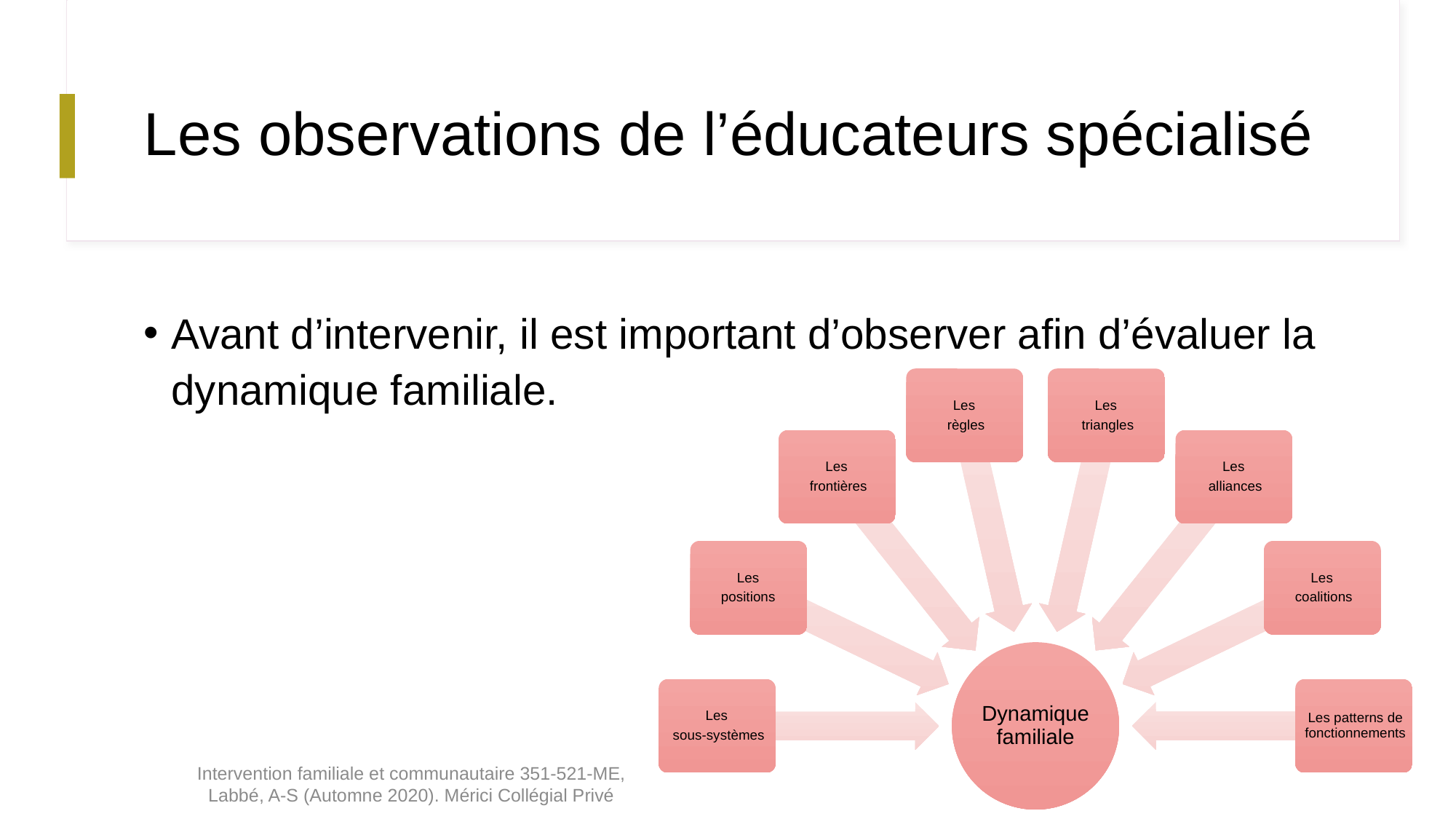

# Les observations de l’éducateurs spécialisé
Avant d’intervenir, il est important d’observer afin d’évaluer la dynamique familiale.
Dynamique familiale
Les
sous-systèmes
Les
positions
Les
frontières
Les
règles
Les
triangles
Les
alliances
Les
coalitions
Les patterns de fonctionnements
Intervention familiale et communautaire 351-521-ME, Labbé, A-S (Automne 2020). Mérici Collégial Privé